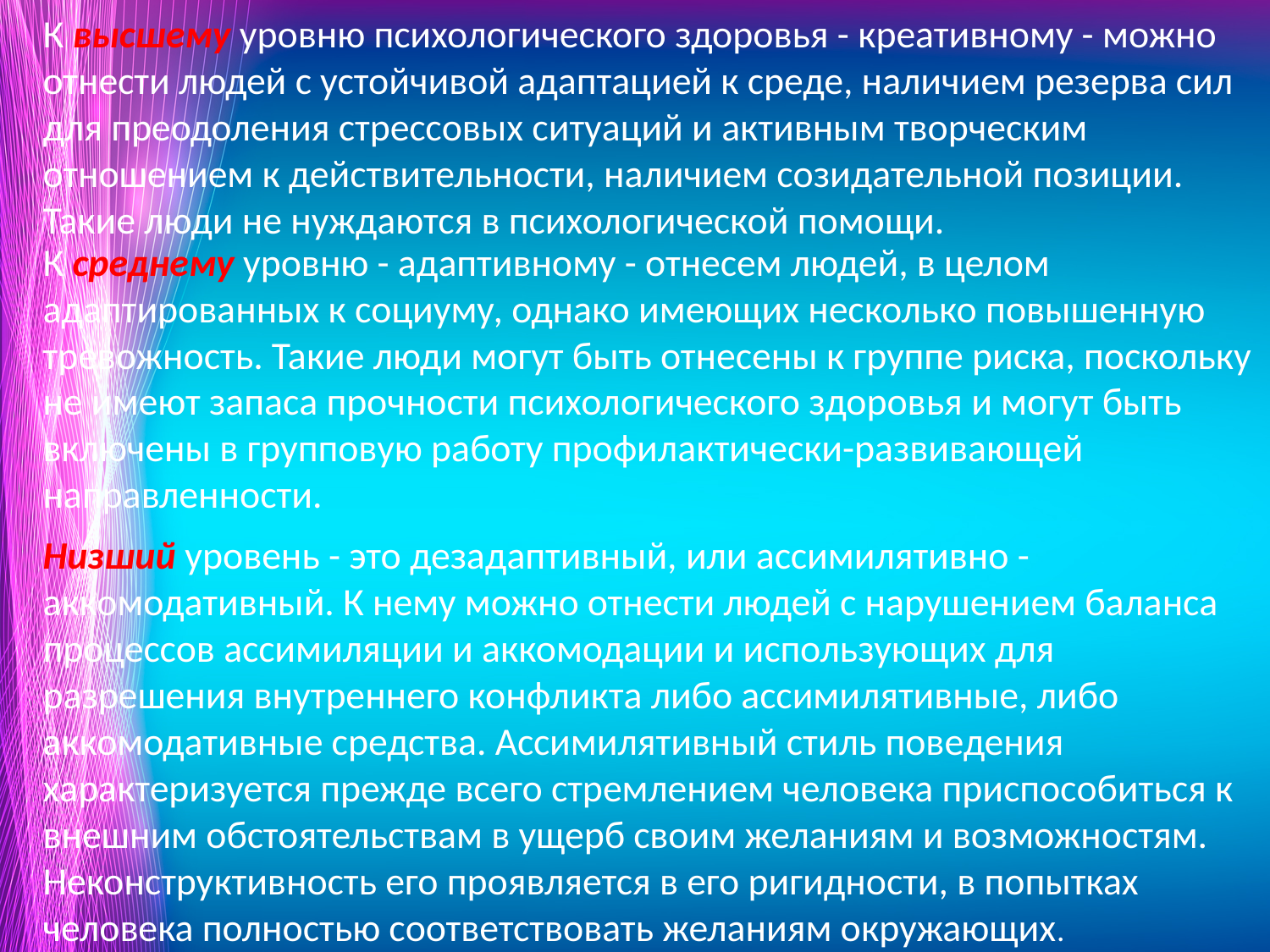

К высшему уровню психологического здоровья - креативному - можно отнести людей с устойчивой адаптацией к среде, наличием резерва сил для преодоления стрессовых ситуаций и активным творческим отношением к действительности, наличием созидательной позиции. Такие люди не нуждаются в психологической помощи.
К среднему уровню - адаптивному - отнесем людей, в целом адаптированных к социуму, однако имеющих несколько повышенную тревожность. Такие люди могут быть отнесены к группе риска, поскольку не имеют запаса прочности психологического здоровья и могут быть включены в групповую работу профилактически-развивающей направленности.
Низший уровень - это дезадаптивный, или ассимилятивно -аккомодативный. К нему можно отнести людей с нарушением баланса процессов ассимиляции и аккомодации и использующих для разрешения внутреннего конфликта либо ассимилятивные, либо аккомодативные средства. Ассимилятивный стиль поведения характеризуется прежде всего стремлением человека приспособиться к внешним обстоятельствам в ущерб своим желаниям и возможностям. Неконструктивность его проявляется в его ригидности, в попытках человека полностью соответствовать желаниям окружающих.